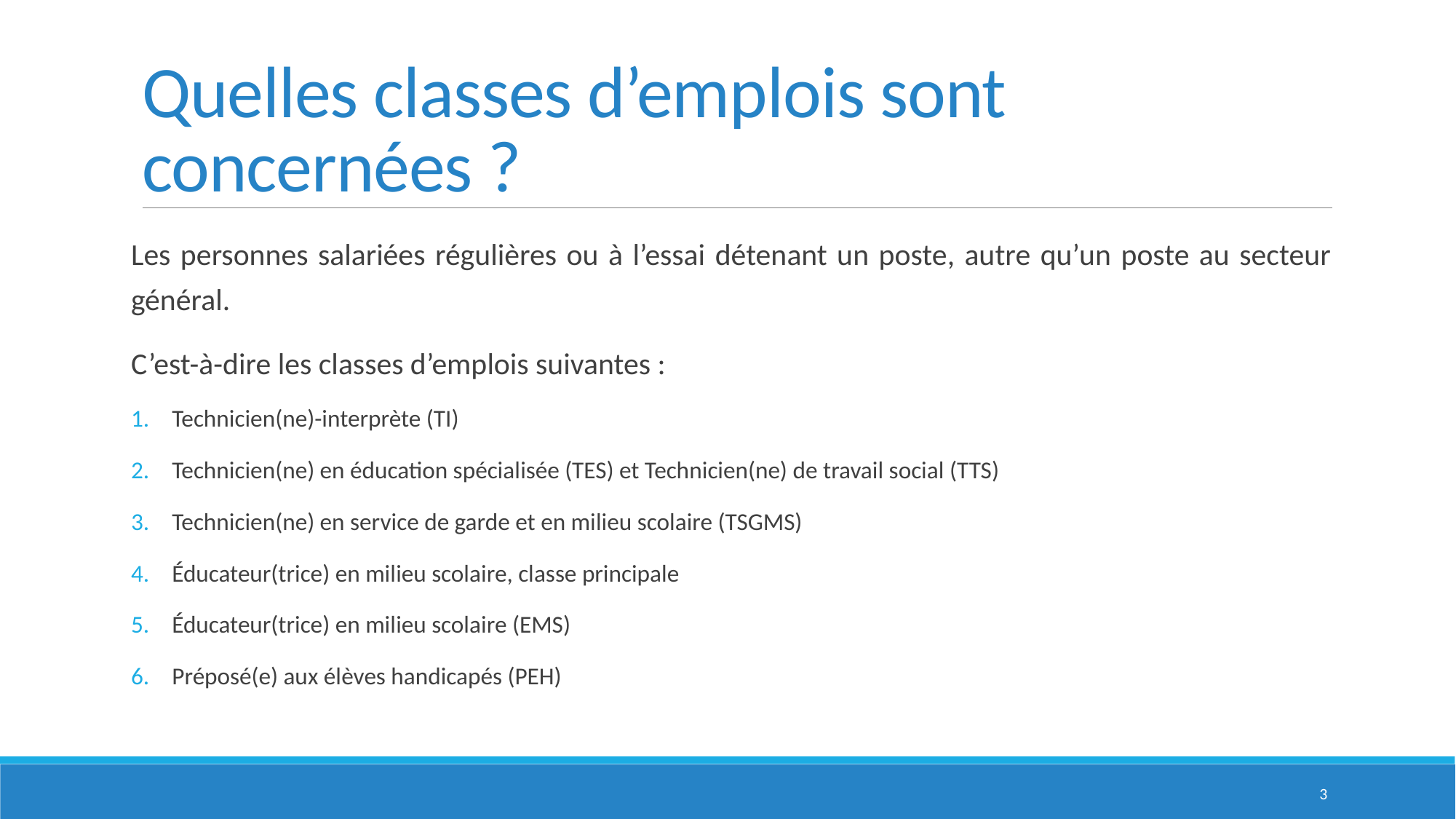

# Quelles classes d’emplois sont concernées ?
Les personnes salariées régulières ou à l’essai détenant un poste, autre qu’un poste au secteur général.
C’est-à-dire les classes d’emplois suivantes :
Technicien(ne)-interprète (TI)
Technicien(ne) en éducation spécialisée (TES) et Technicien(ne) de travail social (TTS)
Technicien(ne) en service de garde et en milieu scolaire (TSGMS)
Éducateur(trice) en milieu scolaire, classe principale
Éducateur(trice) en milieu scolaire (EMS)
Préposé(e) aux élèves handicapés (PEH)
3